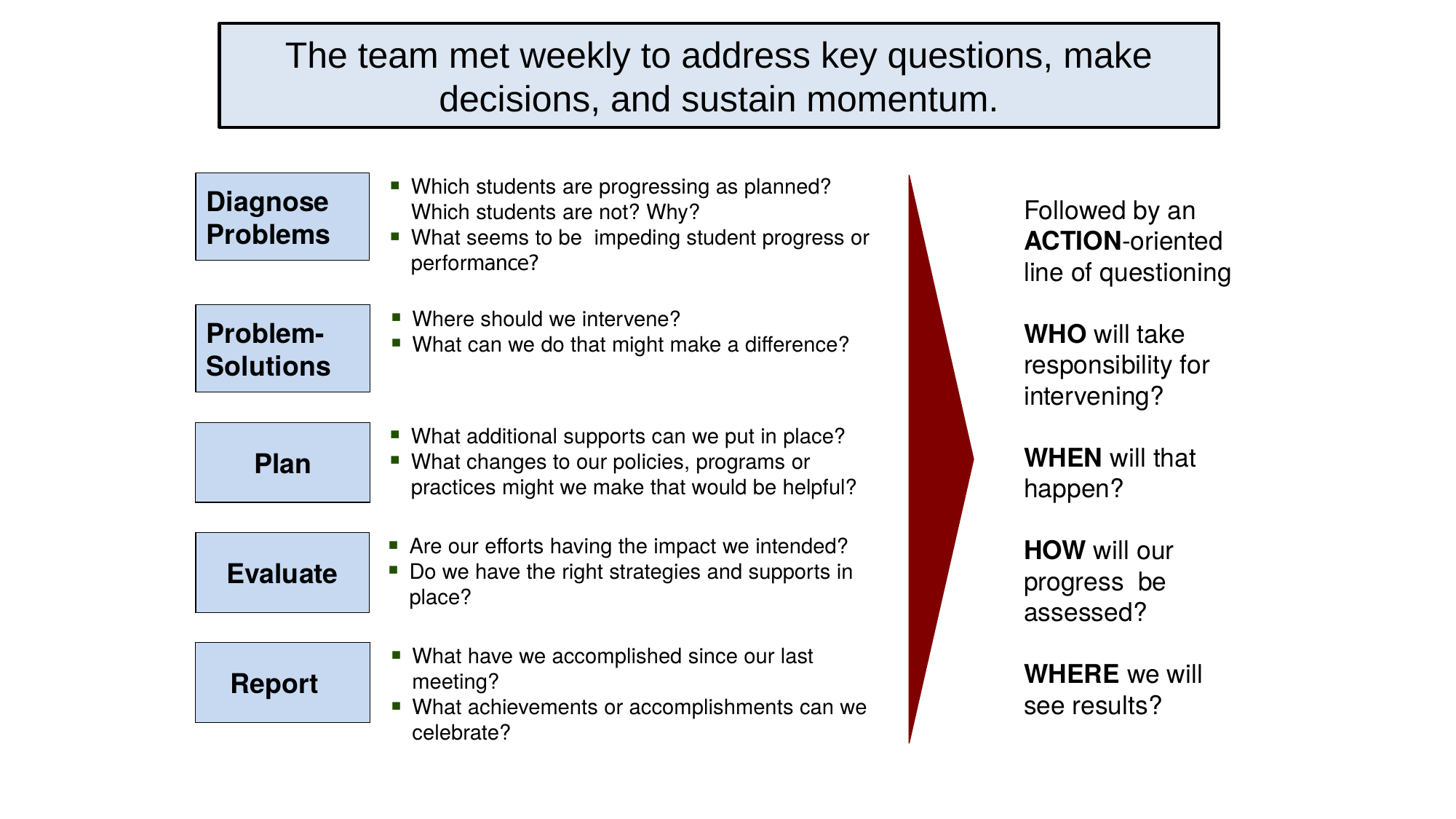

# The team met weekly to address key questions, make decisions, and sustain momentum.
Which students are progressing as planned? Which students are not? Why?
What seems to be  impeding student progress or performance?
Diagnose Problems
Followed by an ACTION-oriented line of questioning

WHO will take responsibility for intervening?

WHEN will that happen?

HOW will our
progress  be assessed?

WHERE we will see results?

Problem-
Solutions
Where should we intervene?
What can we do that might make a difference?

What additional supports can we put in place?
What changes to our policies, programs or practices might we make that would be helpful?

Plan

Are our efforts having the impact we intended?
Do we have the right strategies and supports in place?
Evaluate
What have we accomplished since our last meeting?
What achievements or accomplishments can we celebrate?

Report